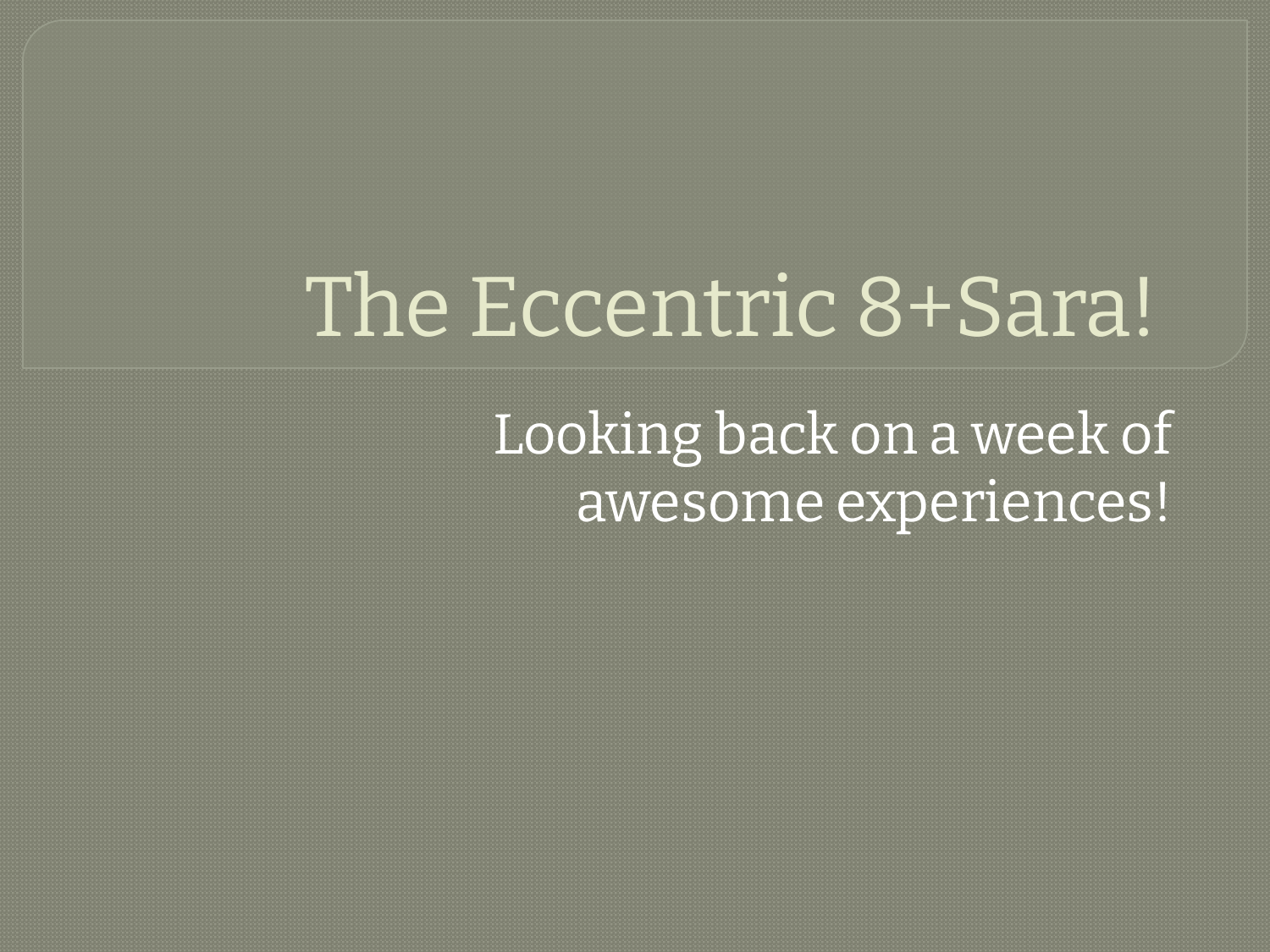

# The Eccentric 8+Sara!
Looking back on a week of awesome experiences!